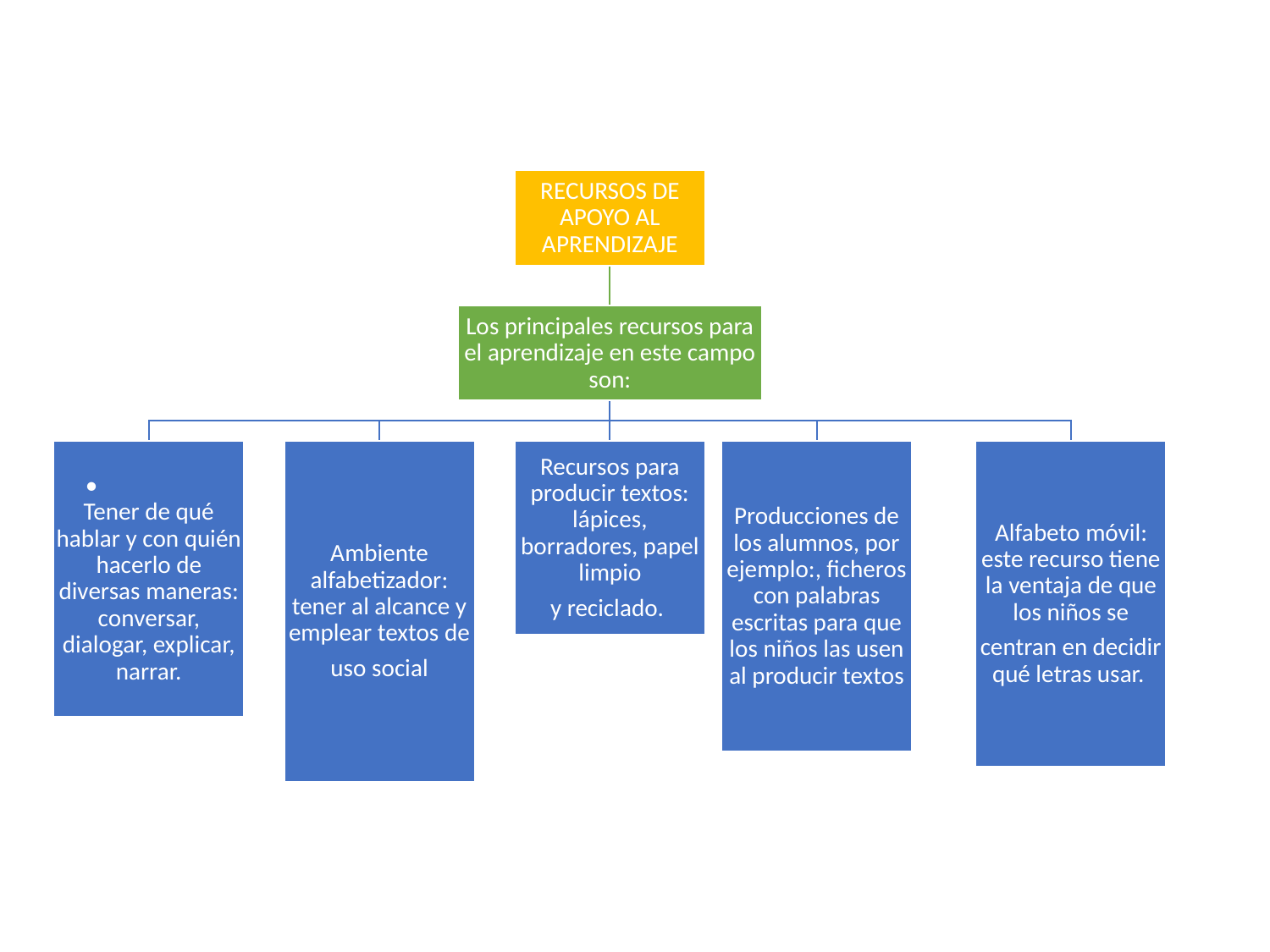

RECURSOS DE APOYO AL APRENDIZAJE
Los principales recursos para el aprendizaje en este campo son:
•	 Tener de qué hablar y con quién hacerlo de diversas maneras: conversar, dialogar, explicar, narrar.
Ambiente alfabetizador: tener al alcance y emplear textos de
uso social
Recursos para producir textos: lápices, borradores, papel limpio
y reciclado.
Producciones de los alumnos, por ejemplo:, ficheros con palabras escritas para que los niños las usen al producir textos
Alfabeto móvil: este recurso tiene la ventaja de que los niños se
centran en decidir qué letras usar.